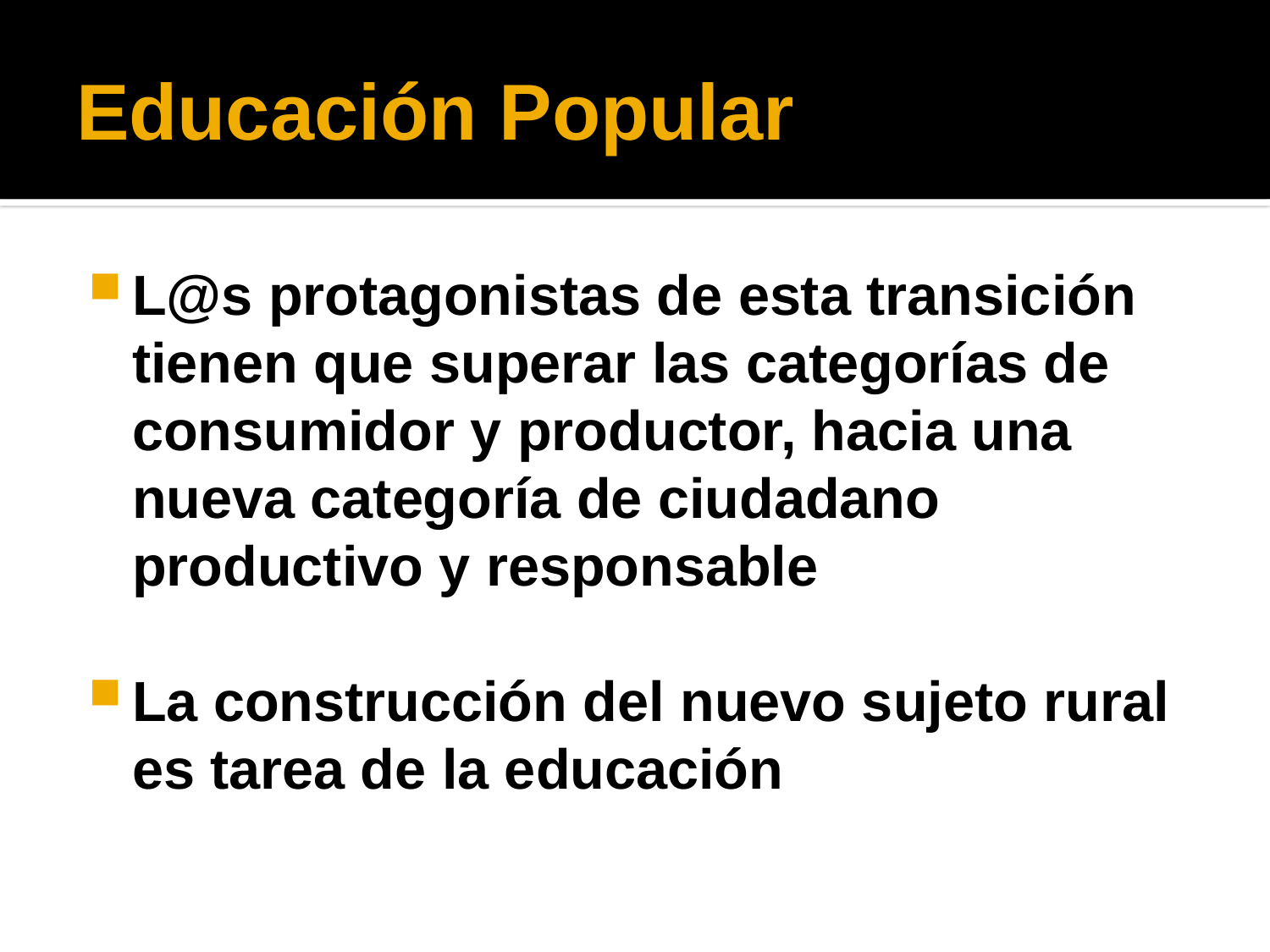

# Educación Popular
L@s protagonistas de esta transición tienen que superar las categorías de consumidor y productor, hacia una nueva categoría de ciudadano productivo y responsable

La construcción del nuevo sujeto rural es tarea de la educación